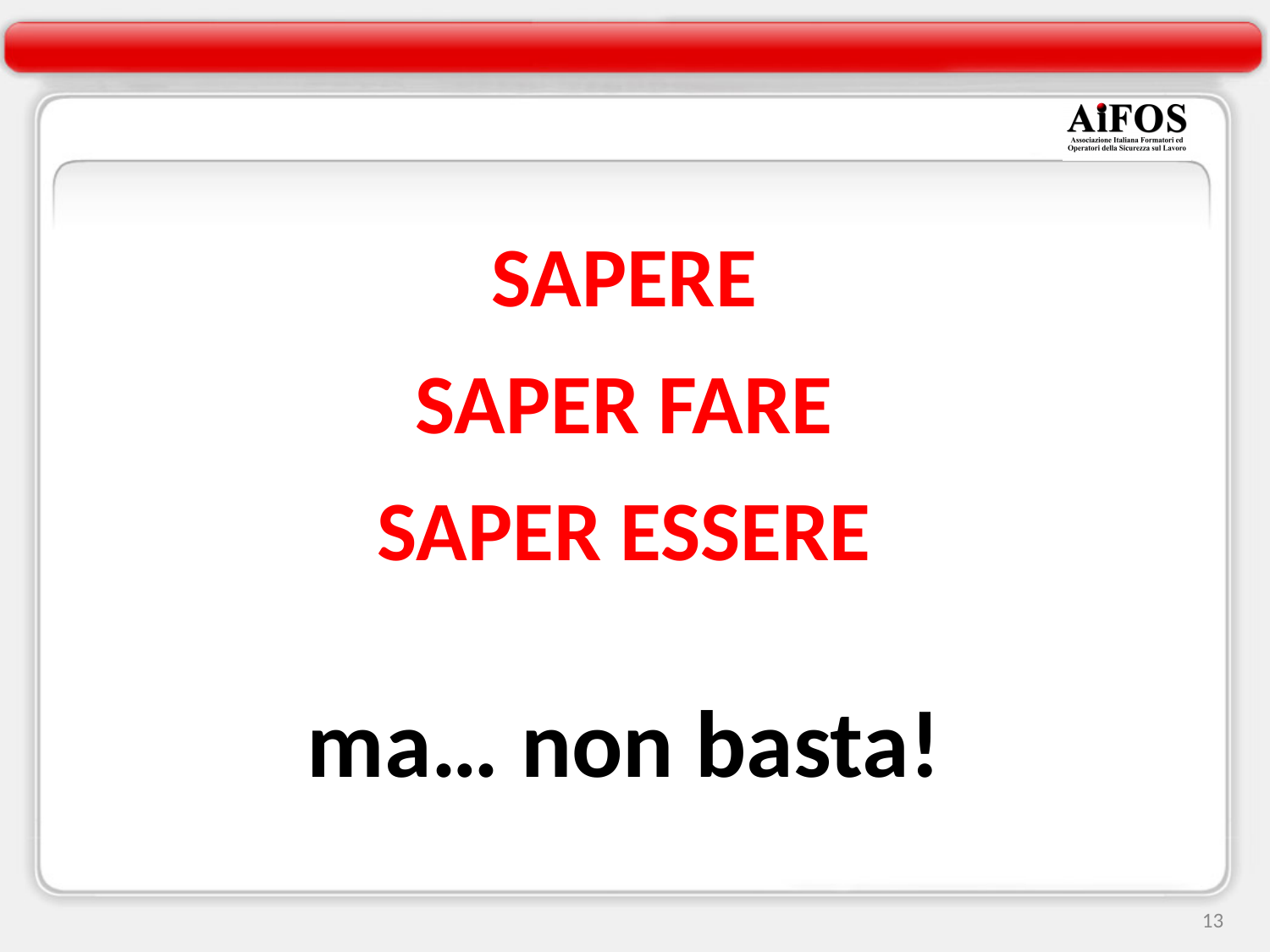

SAPERE

SAPER FARE

SAPER ESSERE
ma… non basta!
13